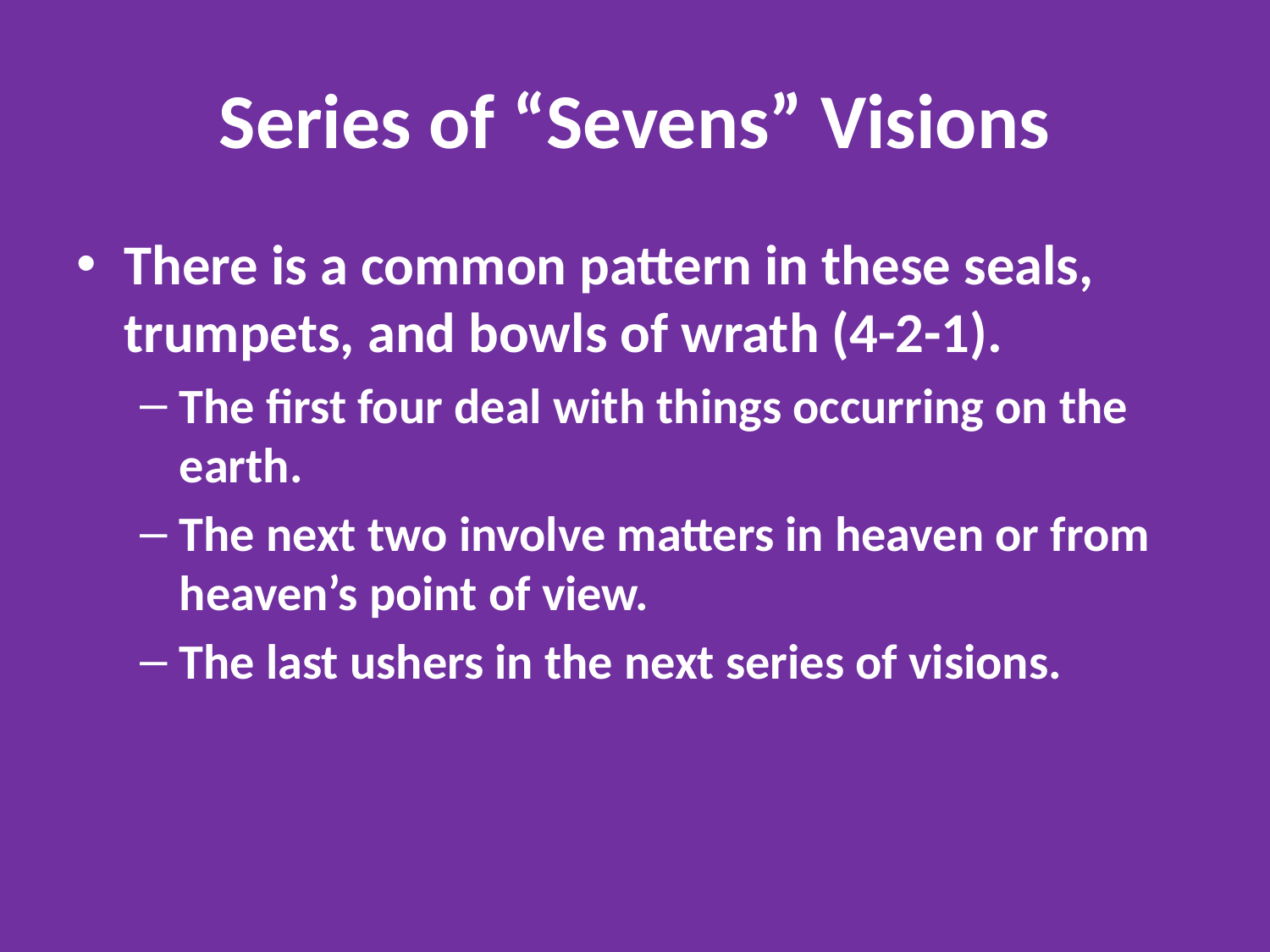

# Series of “Sevens” Visions
There is a common pattern in these seals, trumpets, and bowls of wrath (4-2-1).
The first four deal with things occurring on the earth.
The next two involve matters in heaven or from heaven’s point of view.
The last ushers in the next series of visions.